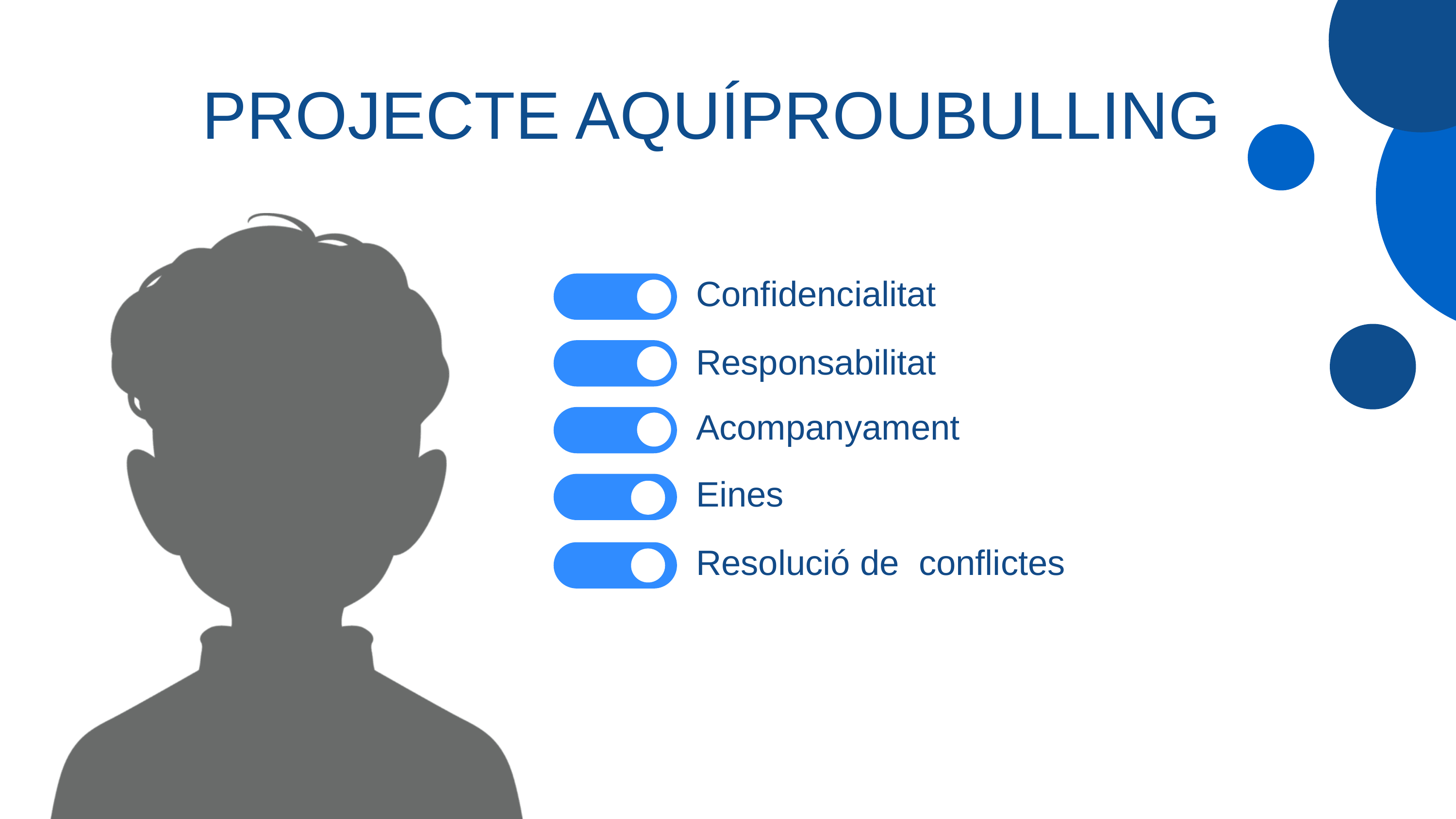

PROJECTE AQUÍPROUBULLING

Confidencialitat

Responsabilitat

Acompanyament

Eines

Resolució de  conflictes